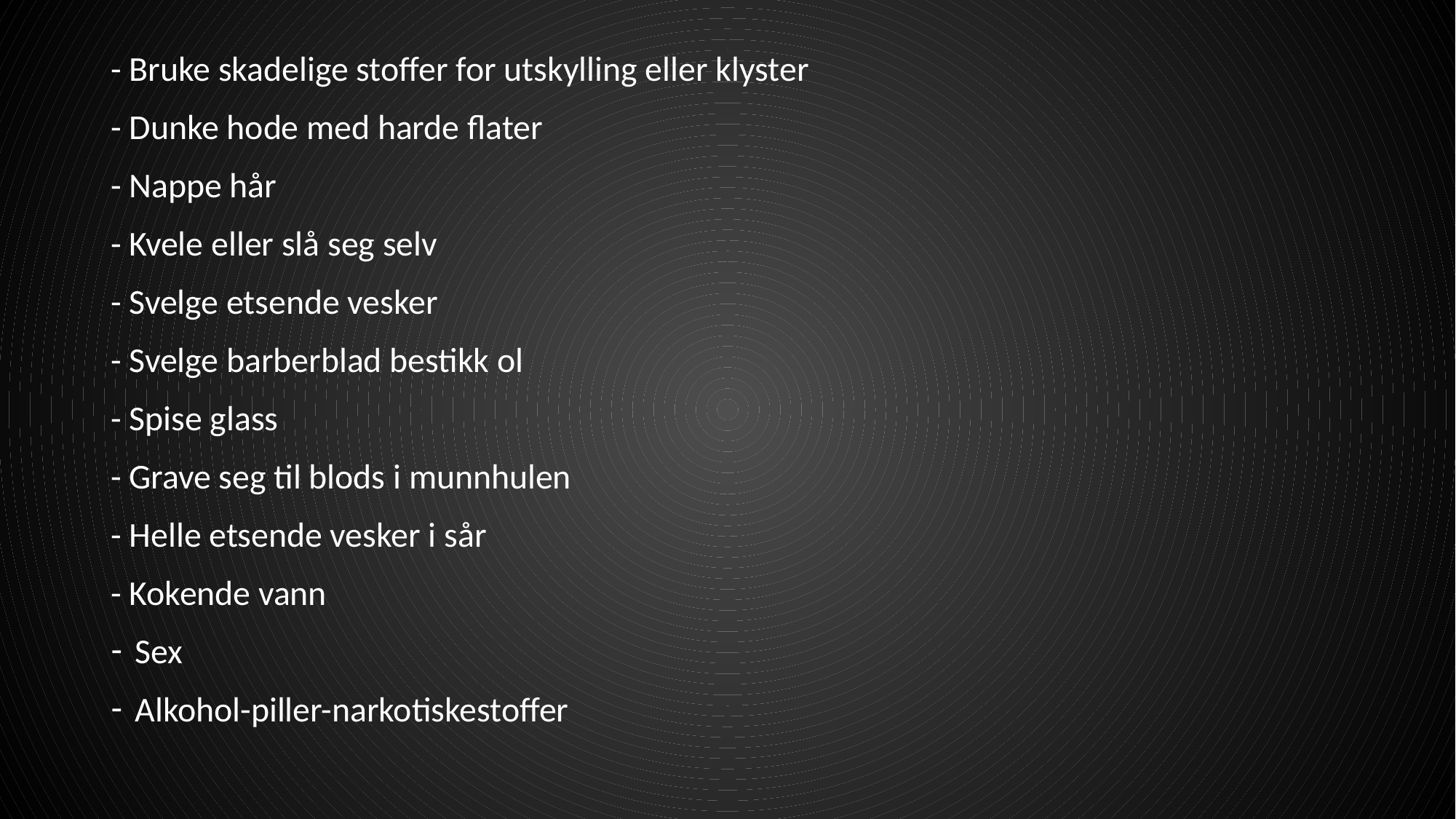

- Bruke skadelige stoffer for utskylling eller klyster
- Dunke hode med harde flater
- Nappe hår
- Kvele eller slå seg selv
- Svelge etsende vesker
- Svelge barberblad bestikk ol
- Spise glass
- Grave seg til blods i munnhulen
- Helle etsende vesker i sår
- Kokende vann
Sex
Alkohol-piller-narkotiskestoffer